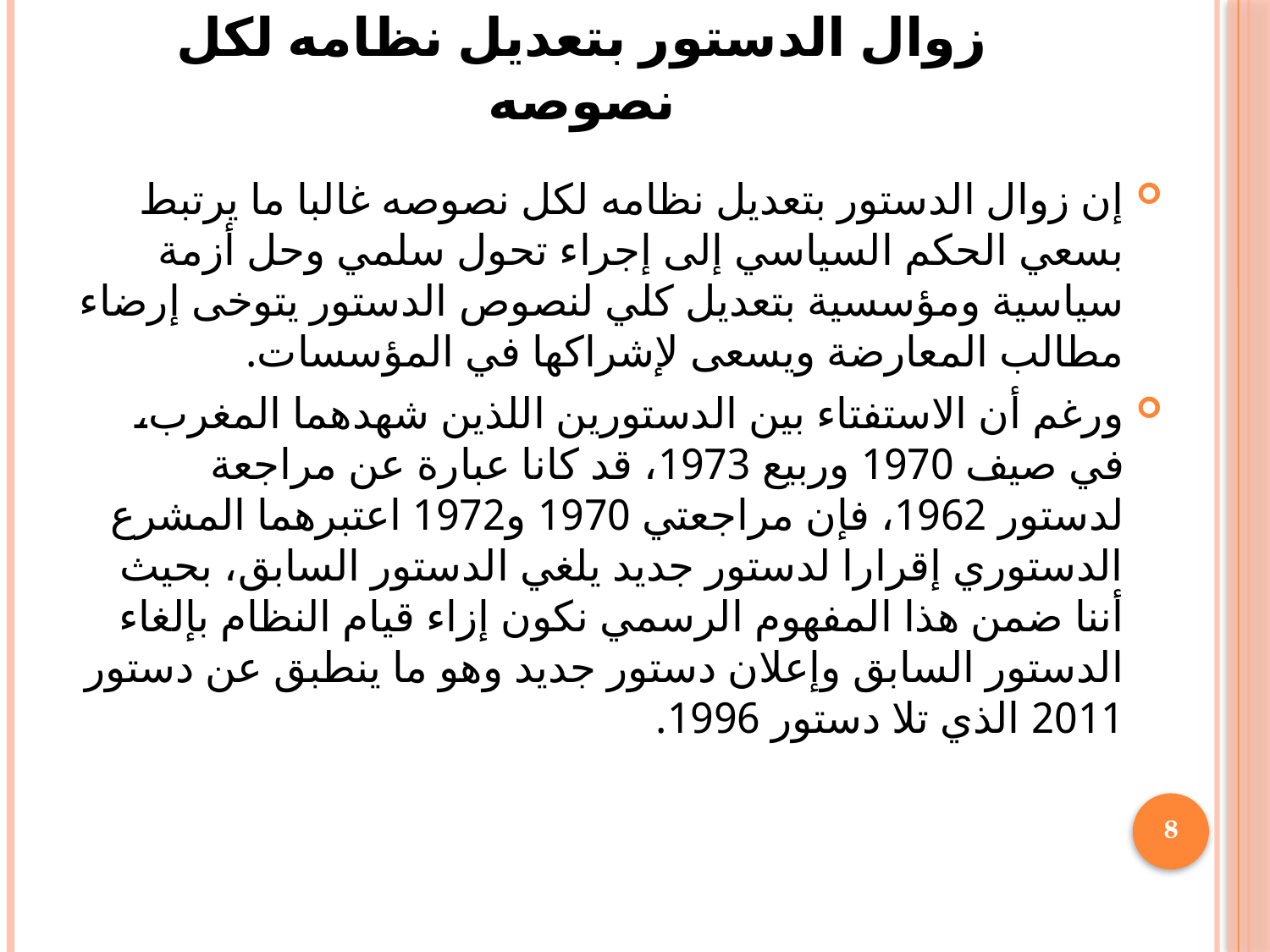

# زوال الدستور بتعديل نظامه لكل نصوصه
إن زوال الدستور بتعديل نظامه لكل نصوصه غالبا ما يرتبط بسعي الحكم السياسي إلى إجراء تحول سلمي وحل أزمة سياسية ومؤسسية بتعديل كلي لنصوص الدستور يتوخى إرضاء مطالب المعارضة ويسعى لإشراكها في المؤسسات.
	ورغم أن الاستفتاء بين الدستورين اللذين شهدهما المغرب، في صيف 1970 وربيع 1973، قد كانا عبارة عن مراجعة لدستور 1962، فإن مراجعتي 1970 و1972 اعتبرهما المشرع الدستوري إقرارا لدستور جديد يلغي الدستور السابق، بحيث أننا ضمن هذا المفهوم الرسمي نكون إزاء قيام النظام بإلغاء الدستور السابق وإعلان دستور جديد وهو ما ينطبق عن دستور 2011 الذي تلا دستور 1996.
8